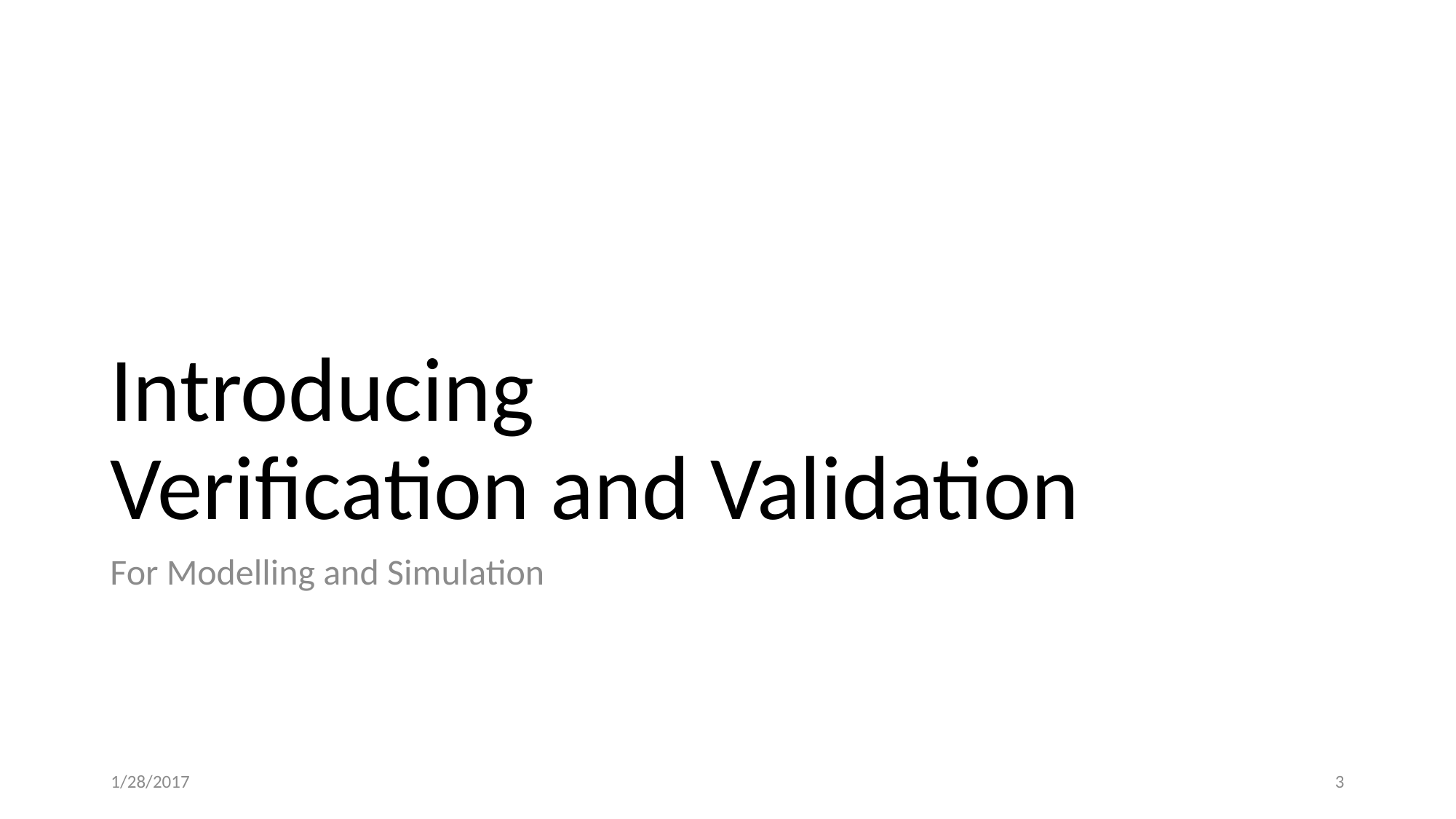

# Introducing Verification and Validation
For Modelling and Simulation
1/28/2017
3